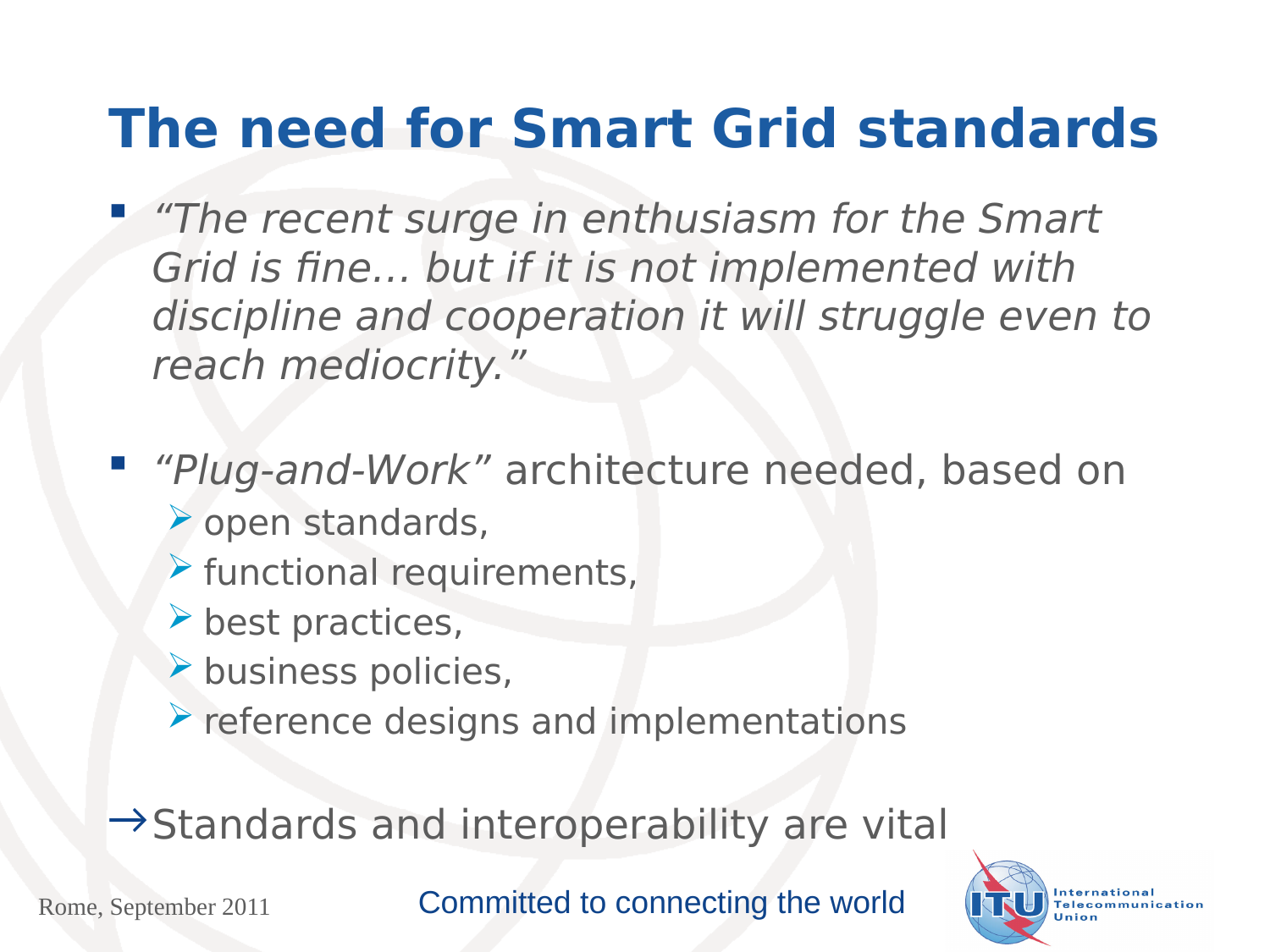

# The need for Smart Grid standards
“The recent surge in enthusiasm for the Smart Grid is fine… but if it is not implemented with discipline and cooperation it will struggle even to reach mediocrity.”
“Plug-and-Work” architecture needed, based on
open standards,
functional requirements,
best practices,
business policies,
reference designs and implementations

Standards and interoperability are vital